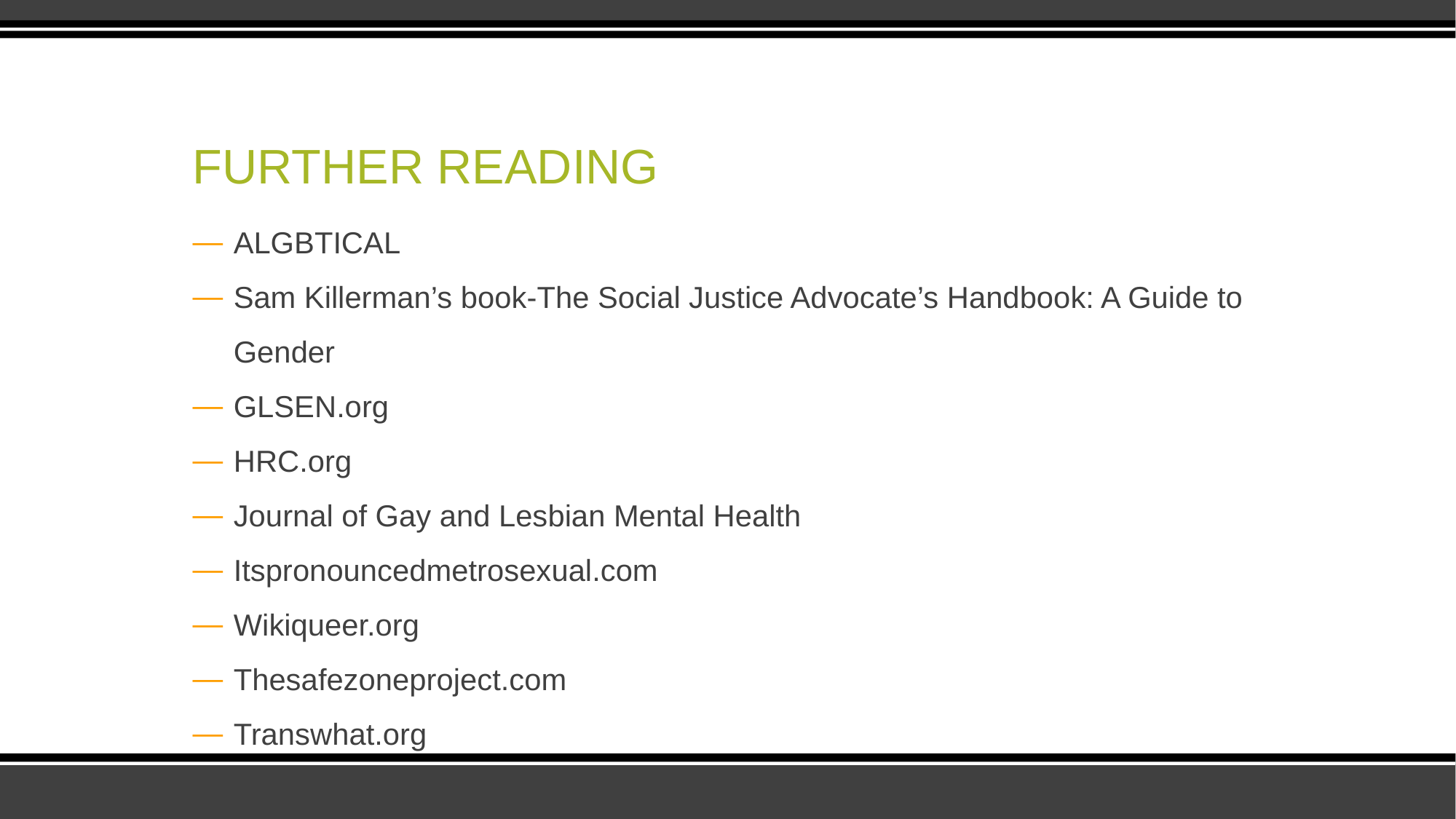

# FURTHER READING
ALGBTICAL
Sam Killerman’s book-The Social Justice Advocate’s Handbook: A Guide to Gender
GLSEN.org
HRC.org
Journal of Gay and Lesbian Mental Health
Itspronouncedmetrosexual.com
Wikiqueer.org
Thesafezoneproject.com
Transwhat.org